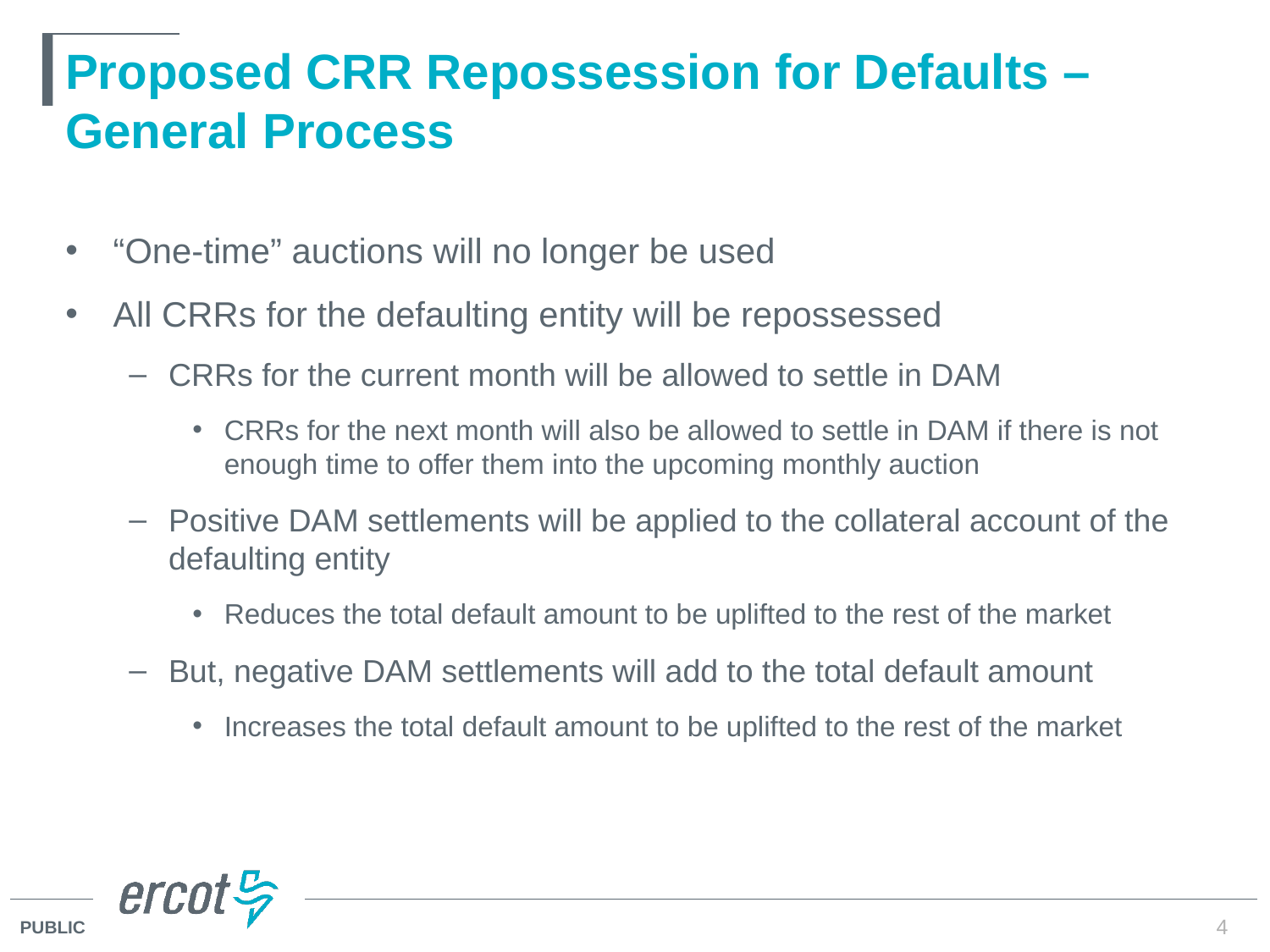

# Proposed CRR Repossession for Defaults – General Process
“One-time” auctions will no longer be used
All CRRs for the defaulting entity will be repossessed
CRRs for the current month will be allowed to settle in DAM
CRRs for the next month will also be allowed to settle in DAM if there is not enough time to offer them into the upcoming monthly auction
Positive DAM settlements will be applied to the collateral account of the defaulting entity
Reduces the total default amount to be uplifted to the rest of the market
But, negative DAM settlements will add to the total default amount
Increases the total default amount to be uplifted to the rest of the market

4